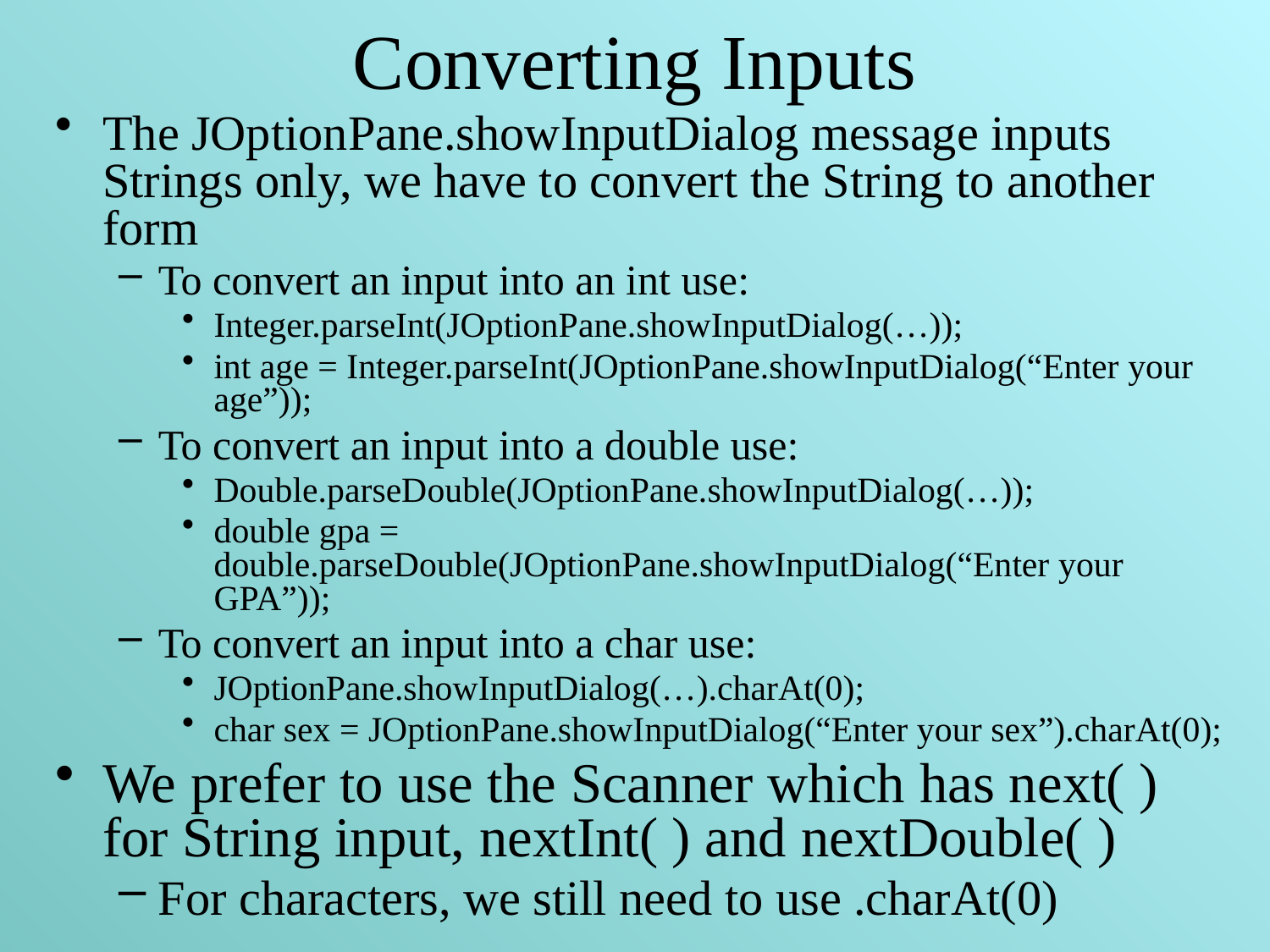

# Converting Inputs
The JOptionPane.showInputDialog message inputs Strings only, we have to convert the String to another form
To convert an input into an int use:
Integer.parseInt(JOptionPane.showInputDialog(…));
int age = Integer.parseInt(JOptionPane.showInputDialog(“Enter your age”));
To convert an input into a double use:
Double.parseDouble(JOptionPane.showInputDialog(…));
double gpa = double.parseDouble(JOptionPane.showInputDialog(“Enter your GPA”));
To convert an input into a char use:
JOptionPane.showInputDialog(…).charAt(0);
char sex = JOptionPane.showInputDialog(“Enter your sex”).charAt(0);
We prefer to use the Scanner which has next( ) for String input, nextInt( ) and nextDouble( )
For characters, we still need to use .charAt(0)